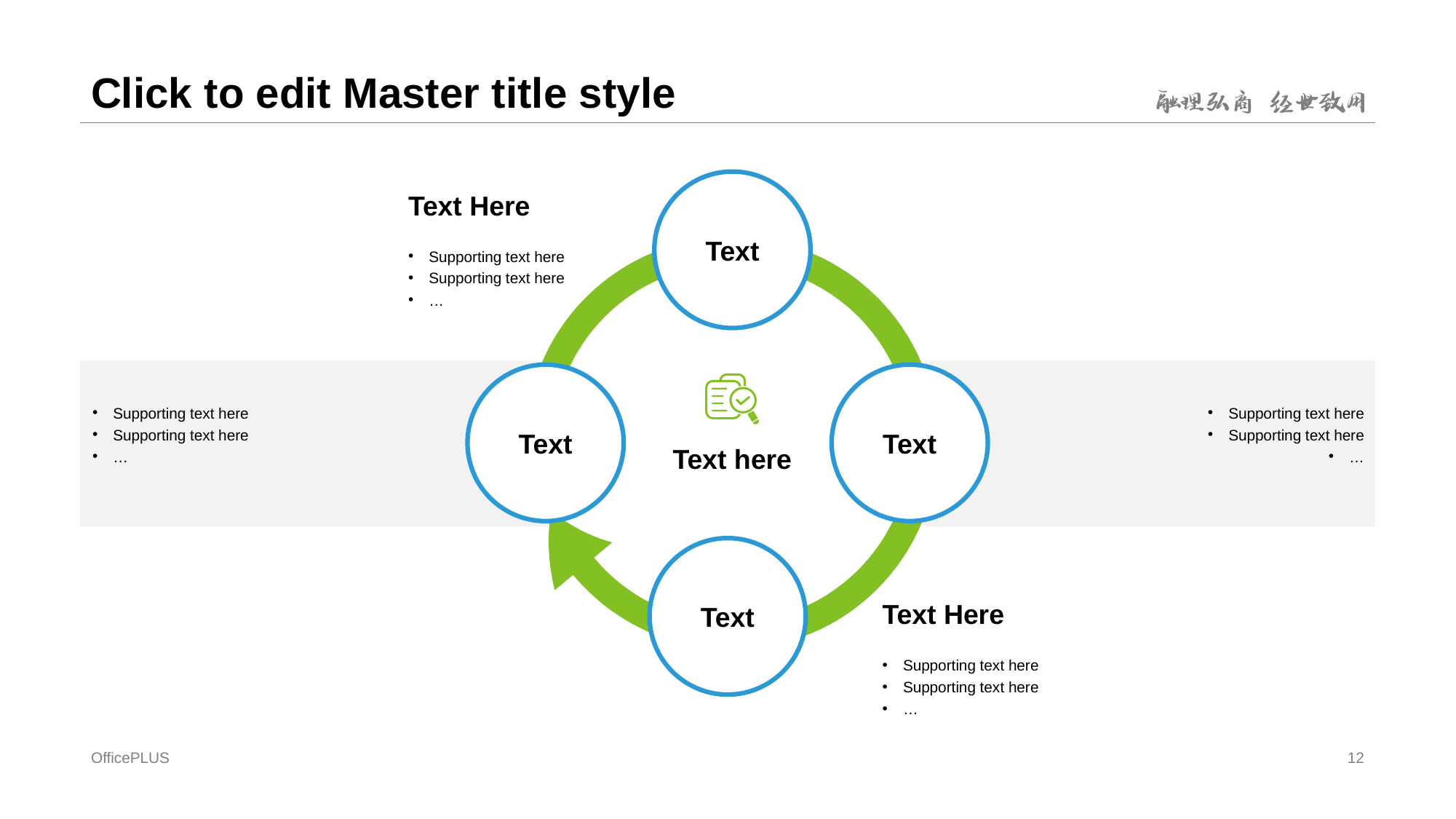

# Click to edit Master title style
Text
Text Here

Supporting text here
Supporting text here
…

Supporting text here
Supporting text here
…

Supporting text here
Supporting text here
…
Text
Text

Text here
Text
Text Here
Supporting text here
Supporting text here
…
OfficePLUS
12